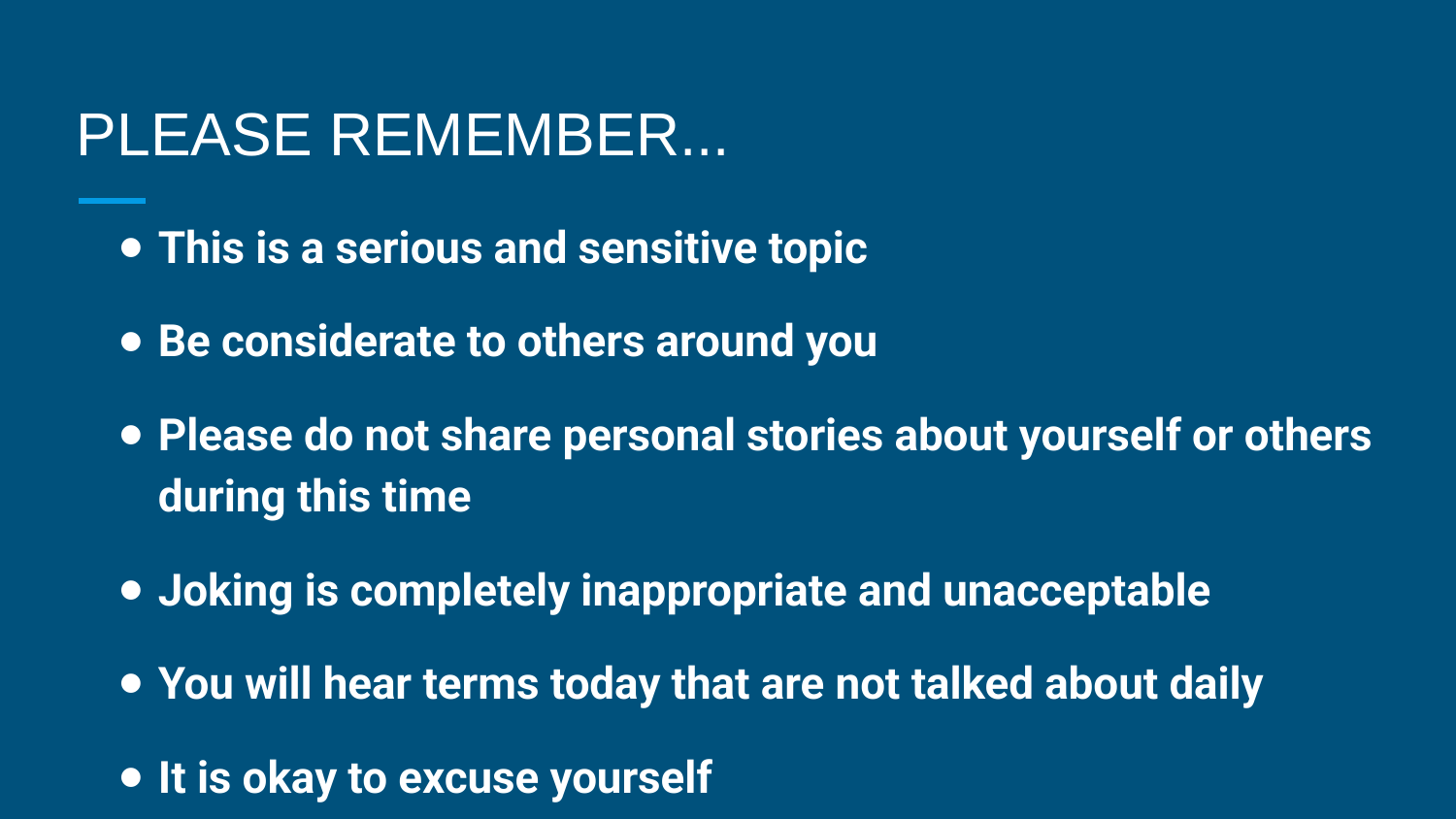

# PLEASE REMEMBER...
This is a serious and sensitive topic
Be considerate to others around you
Please do not share personal stories about yourself or others during this time
Joking is completely inappropriate and unacceptable
You will hear terms today that are not talked about daily
It is okay to excuse yourself